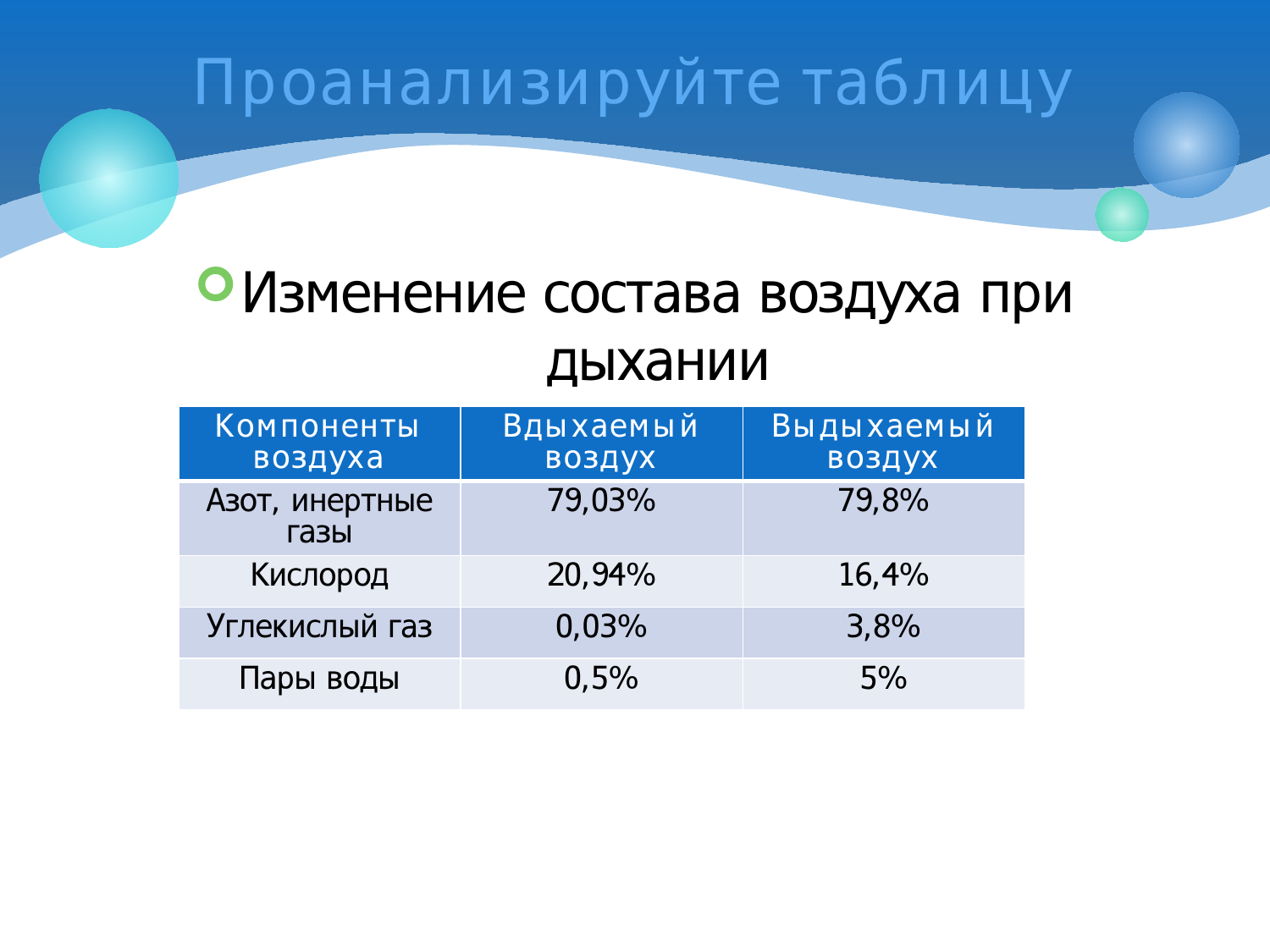

# Проанализируйте таблицу
Изменение состава воздуха при дыхании

| Компоненты воздуха | Вдыхаемый воздух | Выдыхаемый воздух |
| --- | --- | --- |
| Азот, инертные газы | 79,03% | 79,8% |
| Кислород | 20,94% | 16,4% |
| Углекислый газ | 0,03% | 3,8% |
| Пары воды | 0,5% | 5% |